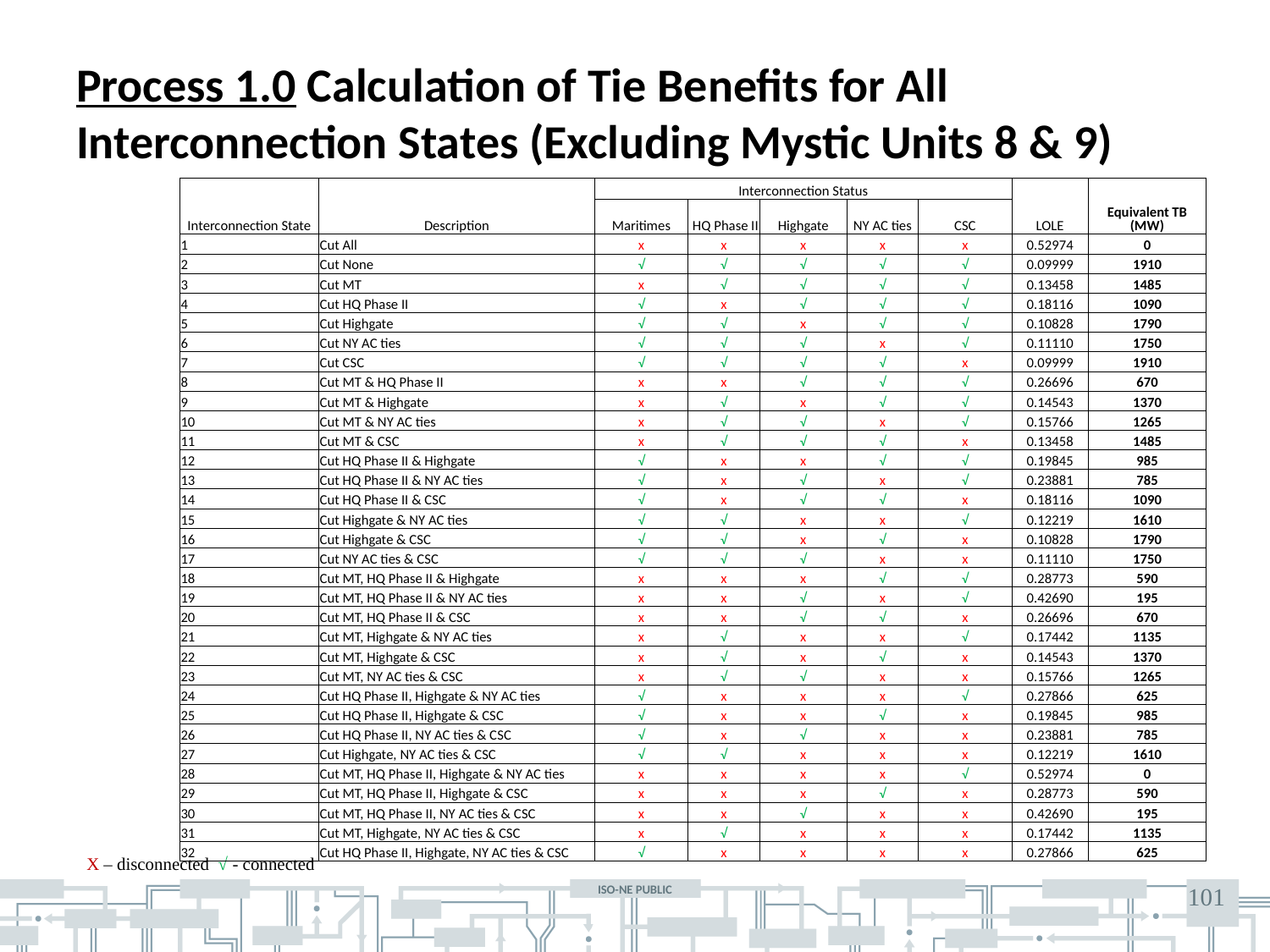

# Process 1.0 Calculation of Tie Benefits for All Interconnection States (Excluding Mystic Units 8 & 9)
| Interconnection State | Description | Interconnection Status |  |  |  |  | LOLE | Equivalent TB (MW) |
| --- | --- | --- | --- | --- | --- | --- | --- | --- |
|  |  | Maritimes | HQ Phase II | Highgate | NY AC ties | CSC |  |  |
| 1 | Cut All | x | x | x | x | x | 0.52974 | 0 |
| 2 | Cut None | √ | √ | √ | √ | √ | 0.09999 | 1910 |
| 3 | Cut MT | x | √ | √ | √ | √ | 0.13458 | 1485 |
| 4 | Cut HQ Phase II | √ | x | √ | √ | √ | 0.18116 | 1090 |
| 5 | Cut Highgate | √ | √ | x | √ | √ | 0.10828 | 1790 |
| 6 | Cut NY AC ties | √ | √ | √ | x | √ | 0.11110 | 1750 |
| 7 | Cut CSC | √ | √ | √ | √ | x | 0.09999 | 1910 |
| 8 | Cut MT & HQ Phase II | x | x | √ | √ | √ | 0.26696 | 670 |
| 9 | Cut MT & Highgate | x | √ | x | √ | √ | 0.14543 | 1370 |
| 10 | Cut MT & NY AC ties | x | √ | √ | x | √ | 0.15766 | 1265 |
| 11 | Cut MT & CSC | x | √ | √ | √ | x | 0.13458 | 1485 |
| 12 | Cut HQ Phase II & Highgate | √ | x | x | √ | √ | 0.19845 | 985 |
| 13 | Cut HQ Phase II & NY AC ties | √ | x | √ | x | √ | 0.23881 | 785 |
| 14 | Cut HQ Phase II & CSC | √ | x | √ | √ | x | 0.18116 | 1090 |
| 15 | Cut Highgate & NY AC ties | √ | √ | x | x | √ | 0.12219 | 1610 |
| 16 | Cut Highgate & CSC | √ | √ | x | √ | x | 0.10828 | 1790 |
| 17 | Cut NY AC ties & CSC | √ | √ | √ | x | x | 0.11110 | 1750 |
| 18 | Cut MT, HQ Phase II & Highgate | x | x | x | √ | √ | 0.28773 | 590 |
| 19 | Cut MT, HQ Phase II & NY AC ties | x | x | √ | x | √ | 0.42690 | 195 |
| 20 | Cut MT, HQ Phase II & CSC | x | x | √ | √ | x | 0.26696 | 670 |
| 21 | Cut MT, Highgate & NY AC ties | x | √ | x | x | √ | 0.17442 | 1135 |
| 22 | Cut MT, Highgate & CSC | x | √ | x | √ | x | 0.14543 | 1370 |
| 23 | Cut MT, NY AC ties & CSC | x | √ | √ | x | x | 0.15766 | 1265 |
| 24 | Cut HQ Phase II, Highgate & NY AC ties | √ | x | x | x | √ | 0.27866 | 625 |
| 25 | Cut HQ Phase II, Highgate & CSC | √ | x | x | √ | x | 0.19845 | 985 |
| 26 | Cut HQ Phase II, NY AC ties & CSC | √ | x | √ | x | x | 0.23881 | 785 |
| 27 | Cut Highgate, NY AC ties & CSC | √ | √ | x | x | x | 0.12219 | 1610 |
| 28 | Cut MT, HQ Phase II, Highgate & NY AC ties | x | x | x | x | √ | 0.52974 | 0 |
| 29 | Cut MT, HQ Phase II, Highgate & CSC | x | x | x | √ | x | 0.28773 | 590 |
| 30 | Cut MT, HQ Phase II, NY AC ties & CSC | x | x | √ | x | x | 0.42690 | 195 |
| 31 | Cut MT, Highgate, NY AC ties & CSC | x | √ | x | x | x | 0.17442 | 1135 |
| 32 | Cut HQ Phase II, Highgate, NY AC ties & CSC | √ | x | x | x | x | 0.27866 | 625 |
X – disconnected  √ - connected

101